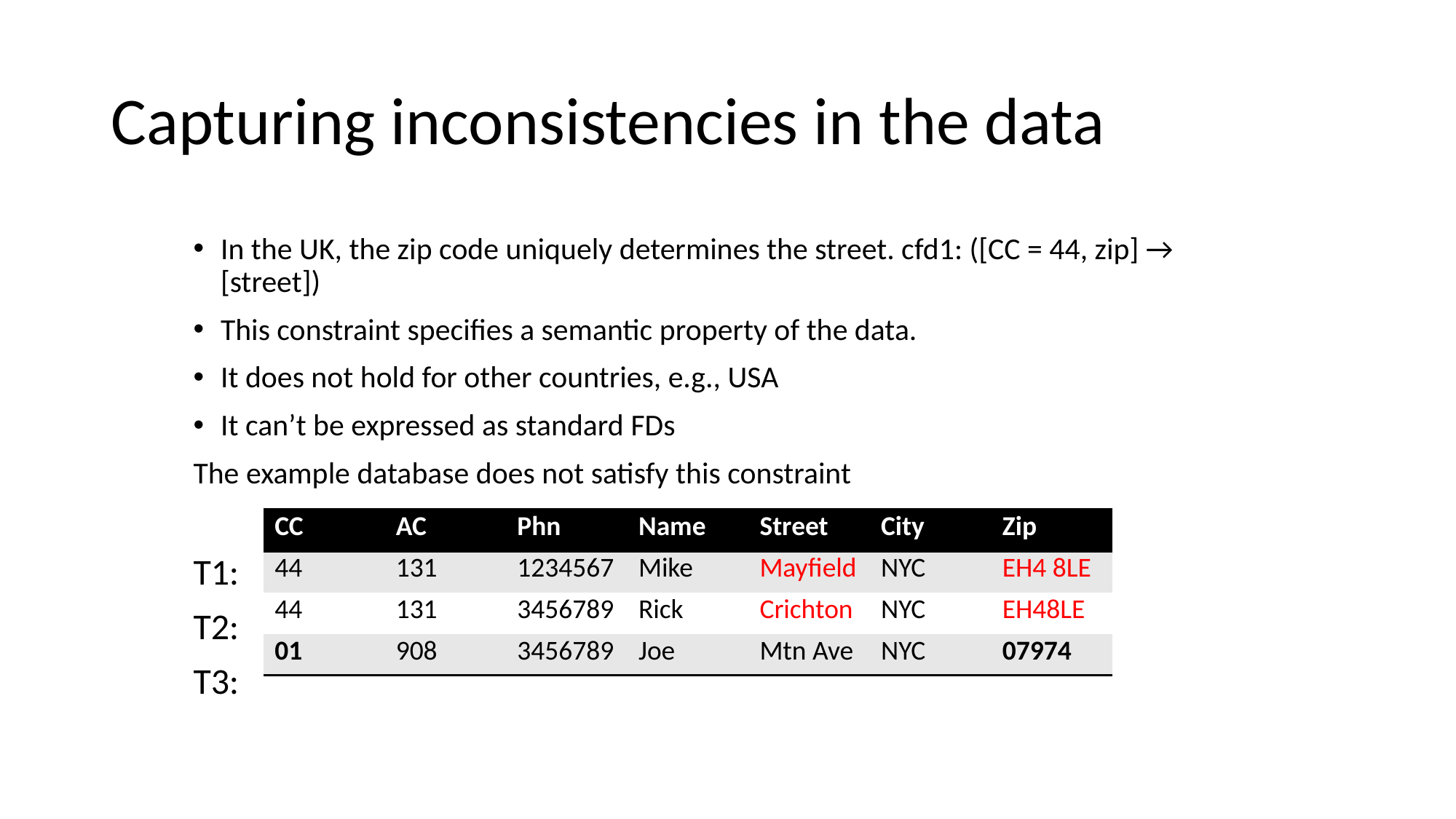

# Capturing inconsistencies in the data
In the UK, the zip code uniquely determines the street. cfd1: ([CC = 44, zip] → [street])
This constraint specifies a semantic property of the data.
It does not hold for other countries, e.g., USA
It can’t be expressed as standard FDs
The example database does not satisfy this constraint

T1:
T2:
T3:
| CC | AC | Phn | Name | Street | City | Zip |
| --- | --- | --- | --- | --- | --- | --- |
| 44 | 131 | 1234567 | Mike | Mayfield | NYC | EH4 8LE |
| 44 | 131 | 3456789 | Rick | Crichton | NYC | EH48LE |
| 01 | 908 | 3456789 | Joe | Mtn Ave | NYC | 07974 |